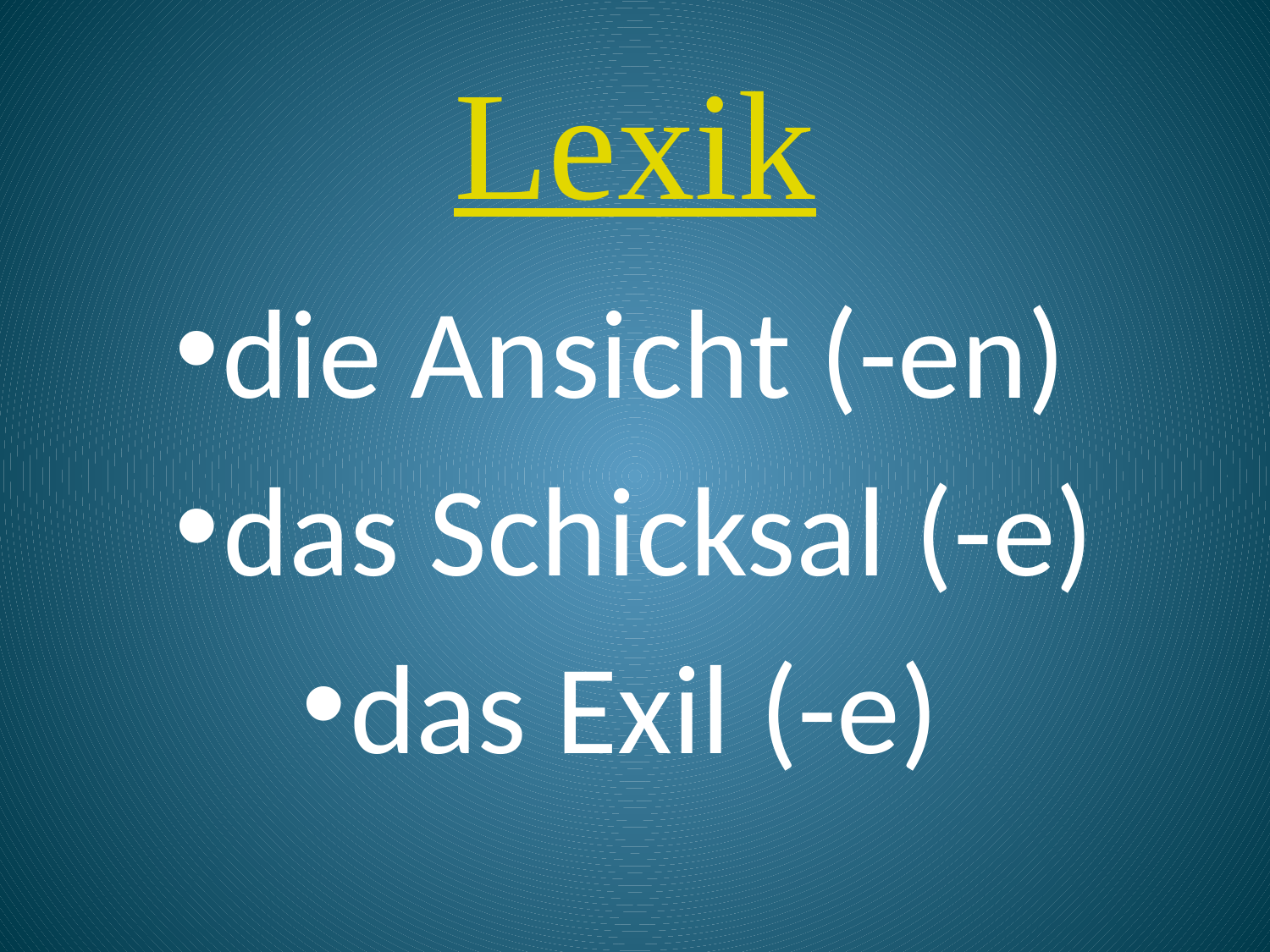

# Lexik
die Ansicht (-en)
das Schicksal (-e)
das Exil (-e)